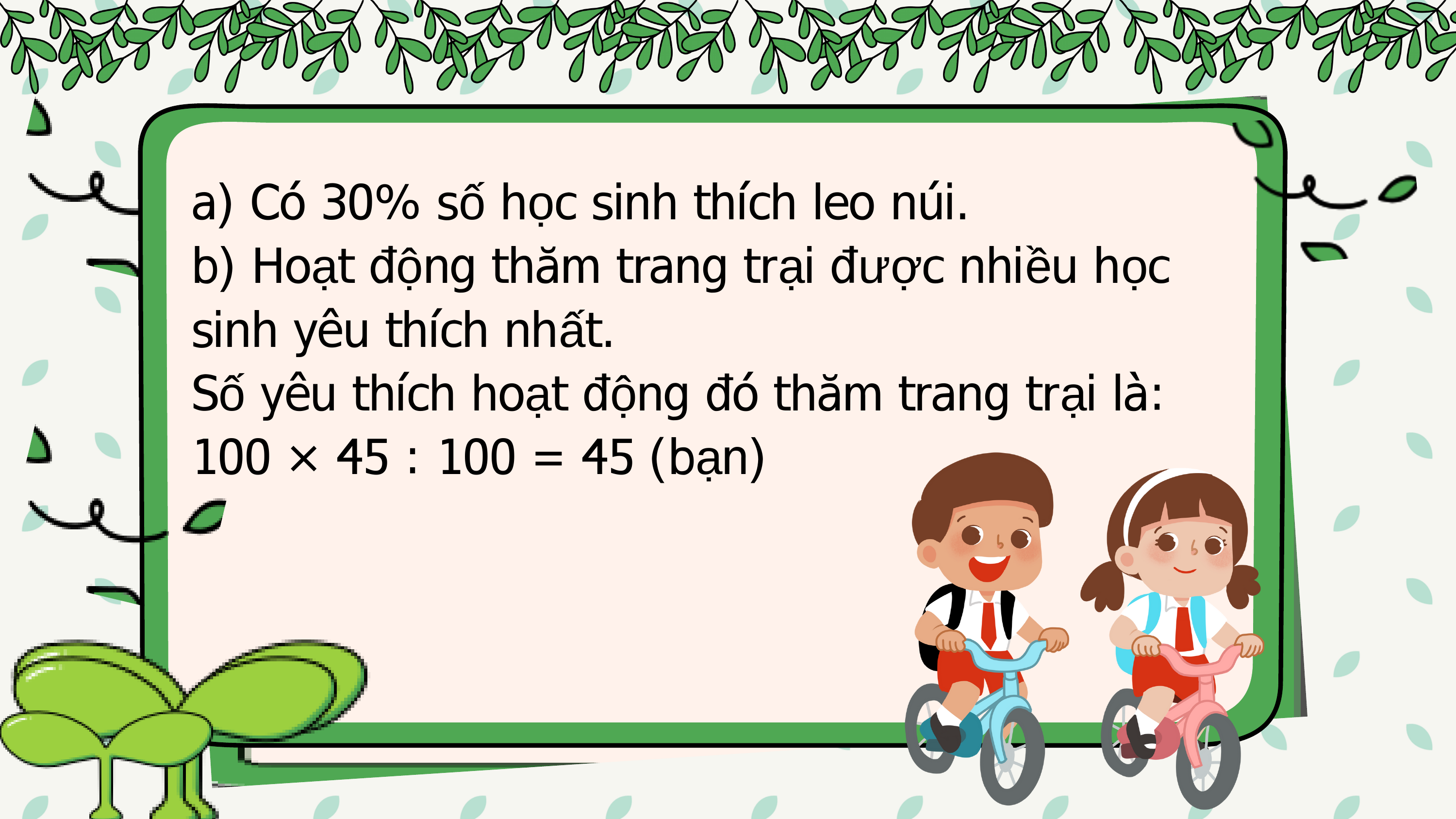

a) Có 30% số học sinh thích leo núi.
b) Hoạt động thăm trang trại được nhiều học sinh yêu thích nhất.
Số yêu thích hoạt động đó thăm trang trại là: 	100 × 45 : 100 = 45 (bạn)